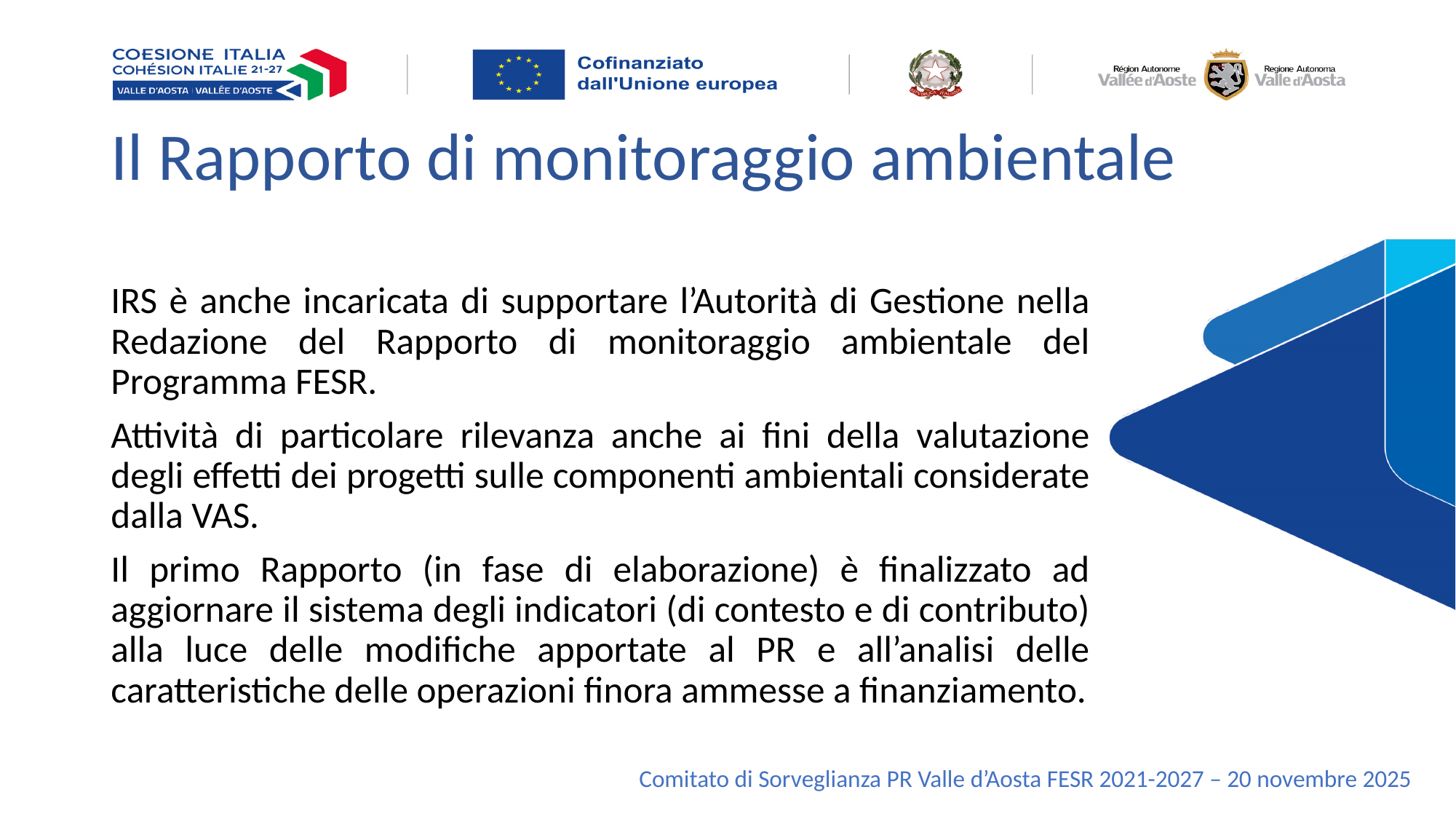

# Il Rapporto di monitoraggio ambientale

IRS è anche incaricata di supportare l’Autorità di Gestione nella Redazione del Rapporto di monitoraggio ambientale del Programma FESR.
Attività di particolare rilevanza anche ai fini della valutazione degli effetti dei progetti sulle componenti ambientali considerate dalla VAS.
Il primo Rapporto (in fase di elaborazione) è finalizzato ad aggiornare il sistema degli indicatori (di contesto e di contributo) alla luce delle modifiche apportate al PR e all’analisi delle caratteristiche delle operazioni finora ammesse a finanziamento.
Comitato di Sorveglianza PR Valle d’Aosta FESR 2021-2027 – 20 novembre 2025